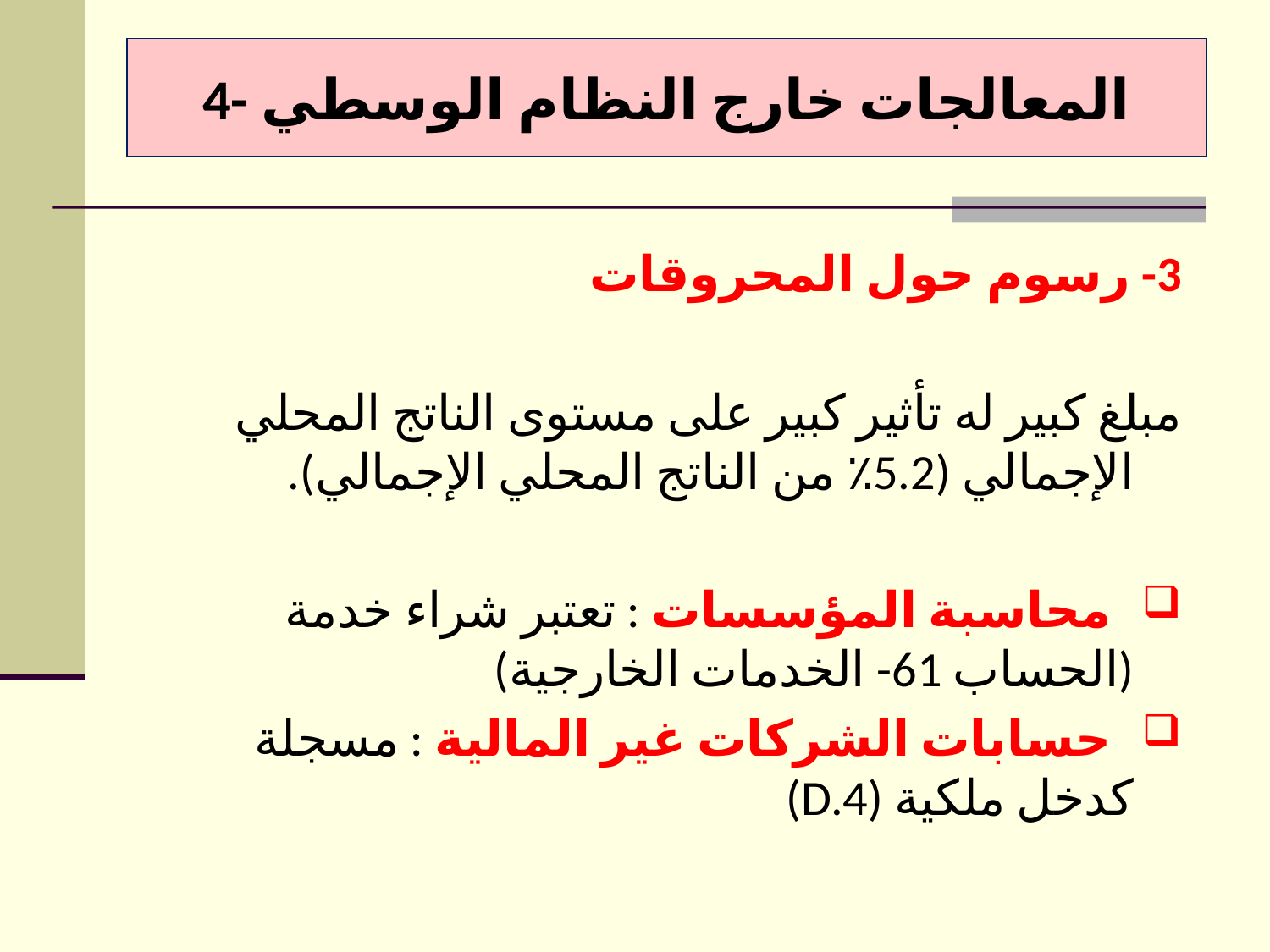

# 4- المعالجات خارج النظام الوسطي
3- رسوم حول المحروقات

مبلغ كبير له تأثير كبير على مستوى الناتج المحلي الإجمالي (5.2٪ من الناتج المحلي الإجمالي).

  محاسبة المؤسسات : تعتبر شراء خدمة (الحساب 61- الخدمات الخارجية)
  حسابات الشركات غير المالية : مسجلة كدخل ملكية (D.4)